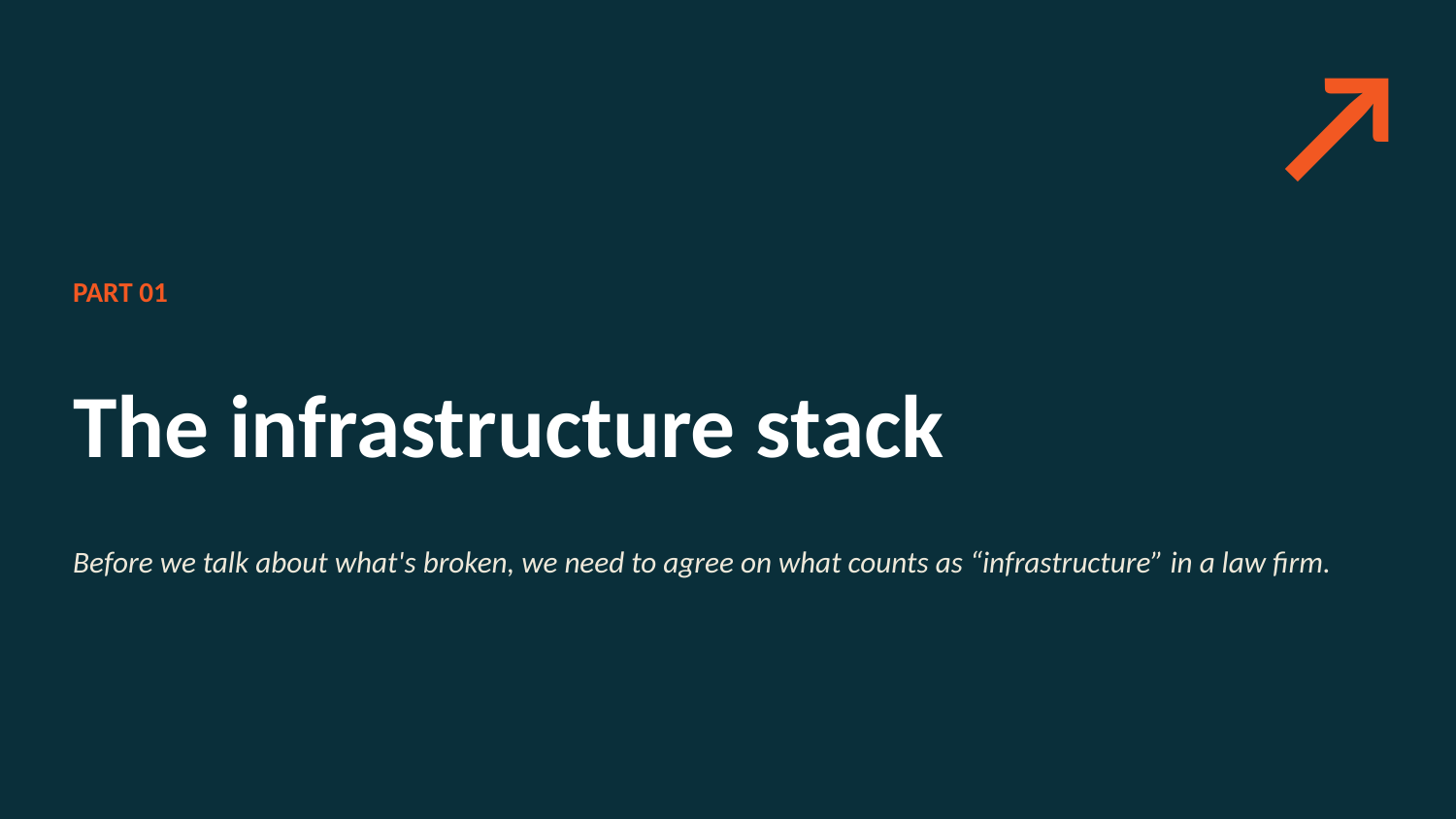

↗
PART 01
The infrastructure stack
Before we talk about what's broken, we need to agree on what counts as “infrastructure” in a law firm.